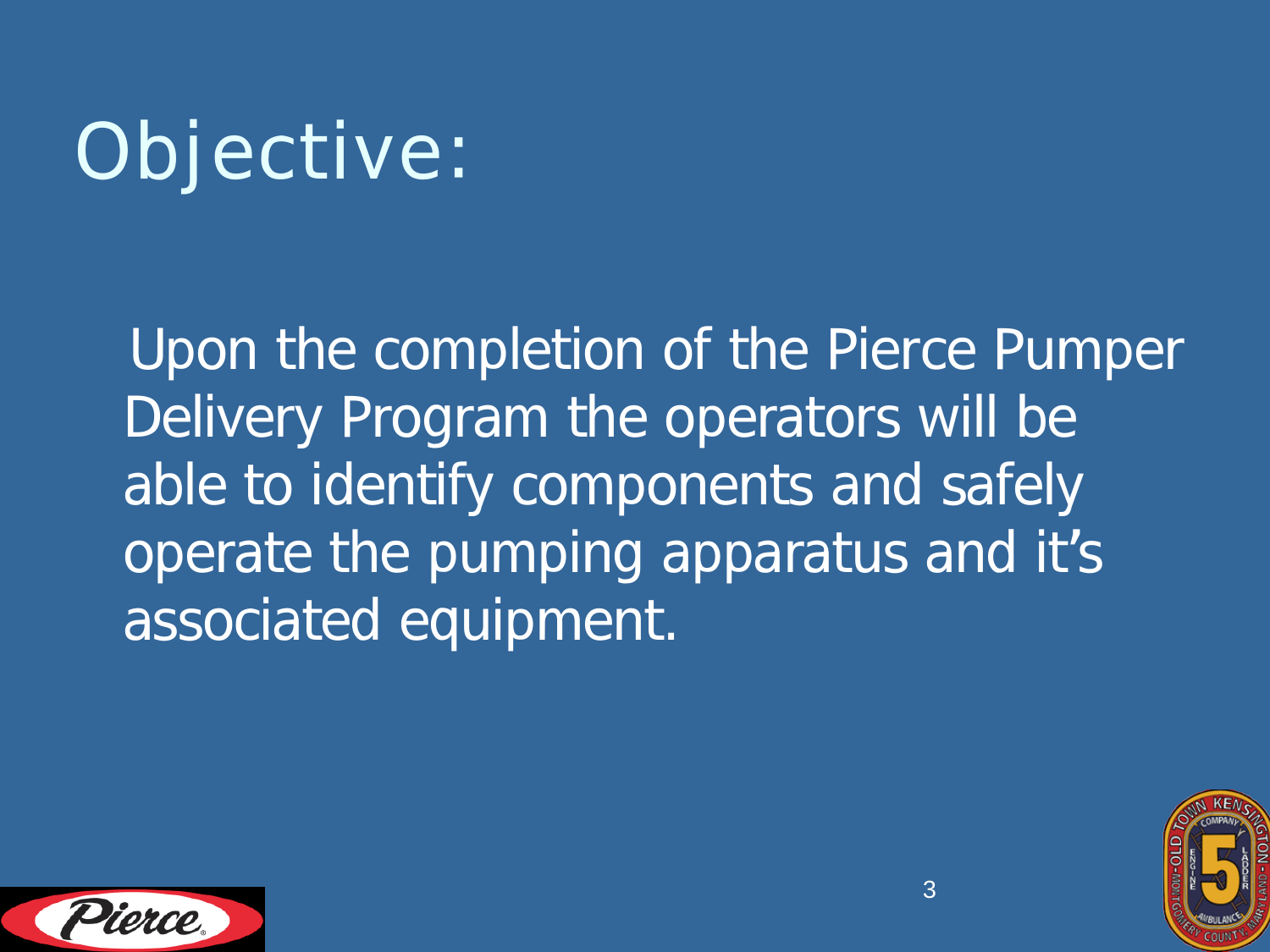

Objective:
   Upon the completion of the Pierce Pumper Delivery Program the operators will be able to identify components and safely operate the pumping apparatus and it’s associated equipment.

3